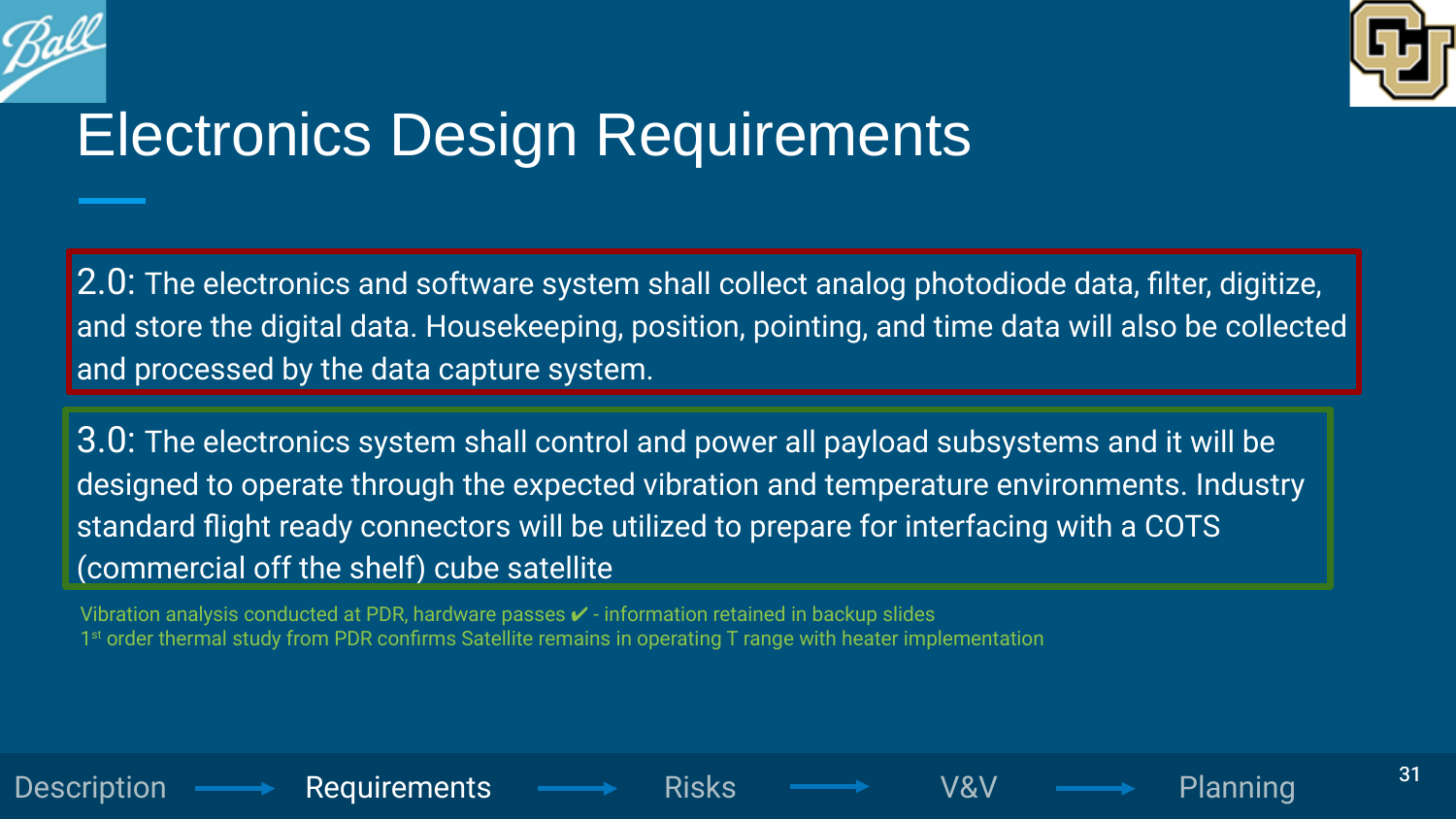

# Electronics Design Requirements
2.0: The electronics and software system shall collect analog photodiode data, filter, digitize, and store the digital data. Housekeeping, position, pointing, and time data will also be collected and processed by the data capture system.
3.0: The electronics system shall control and power all payload subsystems and it will be designed to operate through the expected vibration and temperature environments. Industry standard flight ready connectors will be utilized to prepare for interfacing with a COTS (commercial off the shelf) cube satellite

Vibration analysis conducted at PDR, hardware passes ✔ - information retained in backup slides
1st order thermal study from PDR confirms Satellite remains in operating T range with heater implementation
31
31
Description	Requirements	         Risks		       V&V		Planning